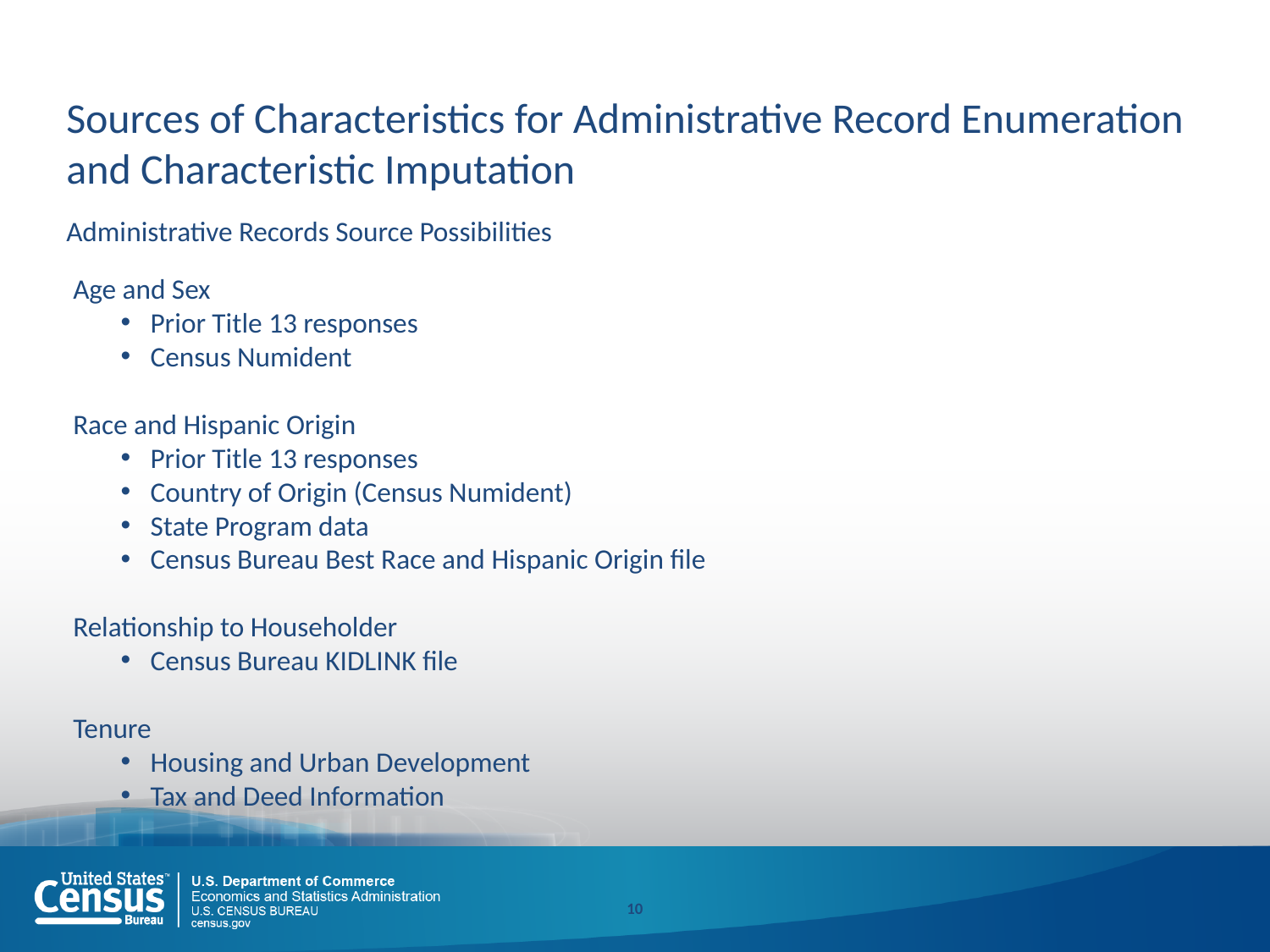

Sources of Characteristics for Administrative Record Enumeration and Characteristic Imputation
Administrative Records Source Possibilities
Age and Sex
Prior Title 13 responses
Census Numident

Race and Hispanic Origin
Prior Title 13 responses
Country of Origin (Census Numident)
State Program data
Census Bureau Best Race and Hispanic Origin file

Relationship to Householder
Census Bureau KIDLINK file

Tenure
Housing and Urban Development
Tax and Deed Information

10